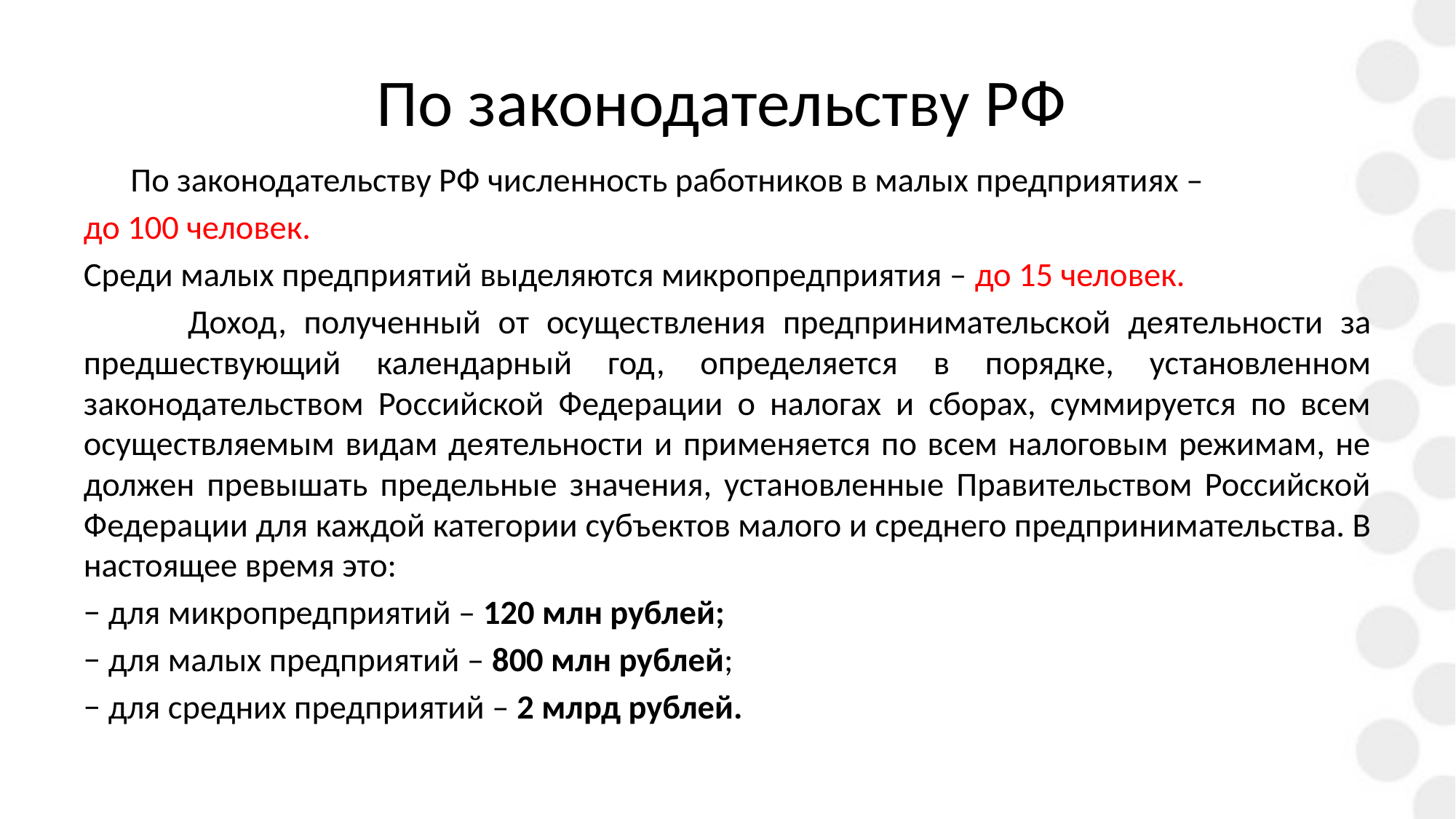

# По законодательству РФ
      По законодательству РФ численность работников в малых предприятиях –
до 100 человек.
Среди малых предприятий выделяются микропредприятия – до 15 человек.
      Доход, полученный от осуществления предпринимательской деятельности за предшествующий календарный год, определяется в порядке, установленном законодательством Российской Федерации о налогах и сборах, суммируется по всем осуществляемым видам деятельности и применяется по всем налоговым режимам, не должен превышать предельные значения, установленные Правительством Российской Федерации для каждой категории субъектов малого и среднего предпринимательства. В настоящее время это:
− для микропредприятий – 120 млн рублей;
− для малых предприятий – 800 млн рублей;
− для средних предприятий – 2 млрд рублей.